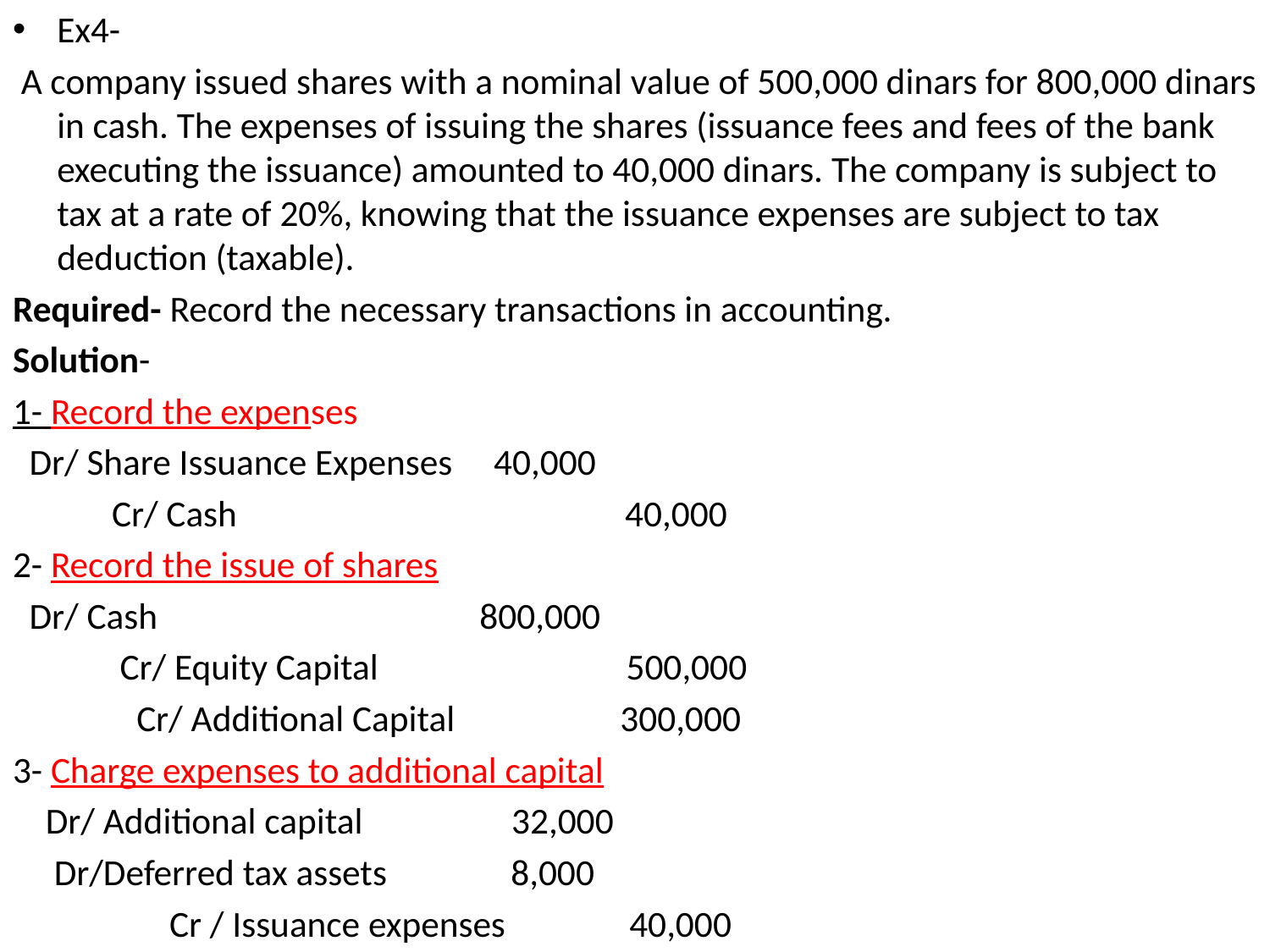

Ex4-
 A company issued shares with a nominal value of 500,000 dinars for 800,000 dinars in cash. The expenses of issuing the shares (issuance fees and fees of the bank executing the issuance) amounted to 40,000 dinars. The company is subject to tax at a rate of 20%, knowing that the issuance expenses are subject to tax deduction (taxable).
Required- Record the necessary transactions in accounting.
Solution-
1- Record the expenses
  Dr/ Share Issuance Expenses     40,000
            Cr/ Cash                                               40,000
2- Record the issue of shares
  Dr/ Cash                                       800,000
             Cr/ Equity Capital                              500,000
               Cr/ Additional Capital                    300,000
3- Charge expenses to additional capital
    Dr/ Additional capital                  32,000
     Dr/Deferred tax assets               8,000
                   Cr / Issuance expenses               40,000